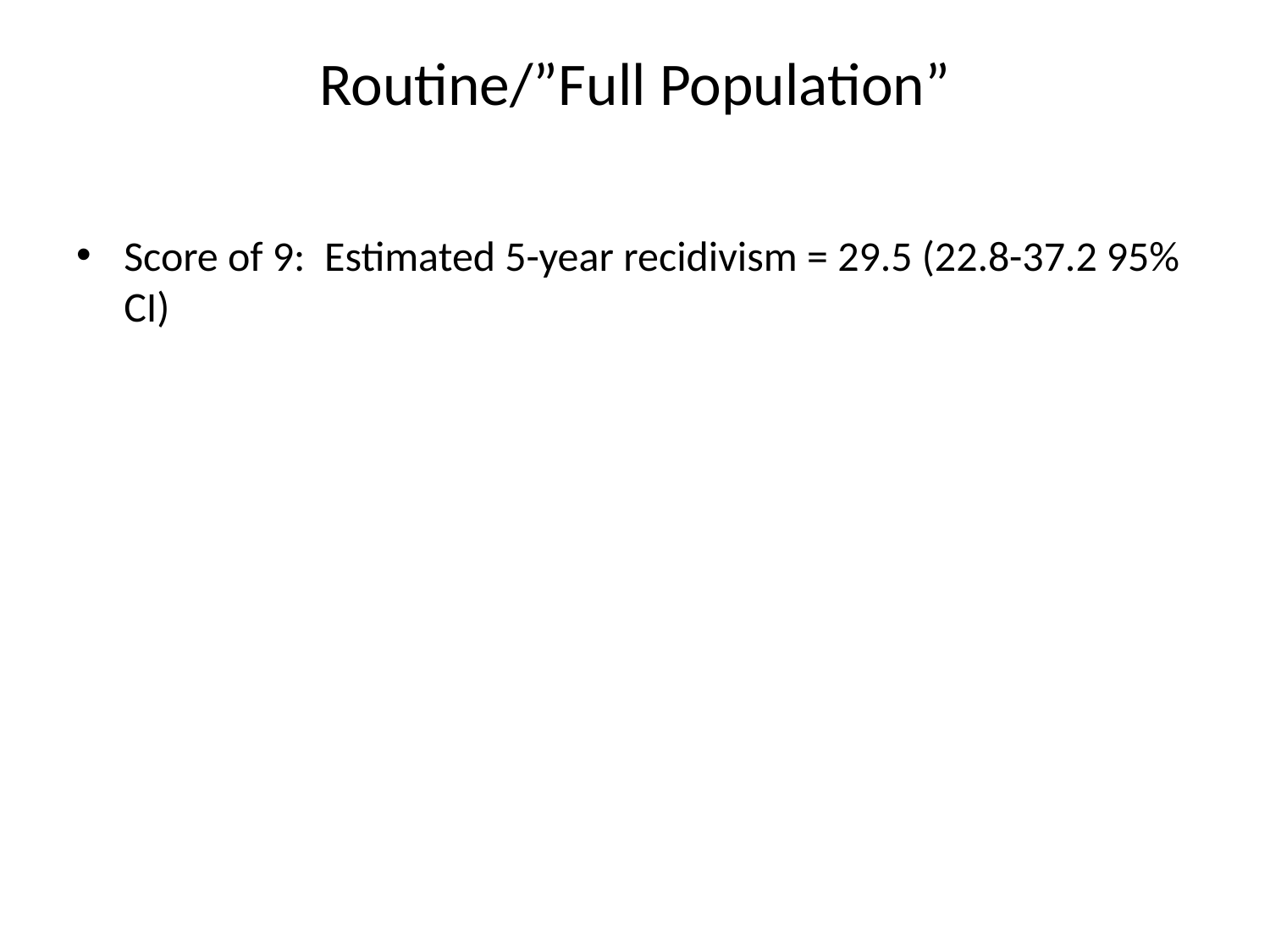

# Routine/”Full Population”
Score of 9:  Estimated 5-year recidivism = 29.5 (22.8-37.2 95% CI)